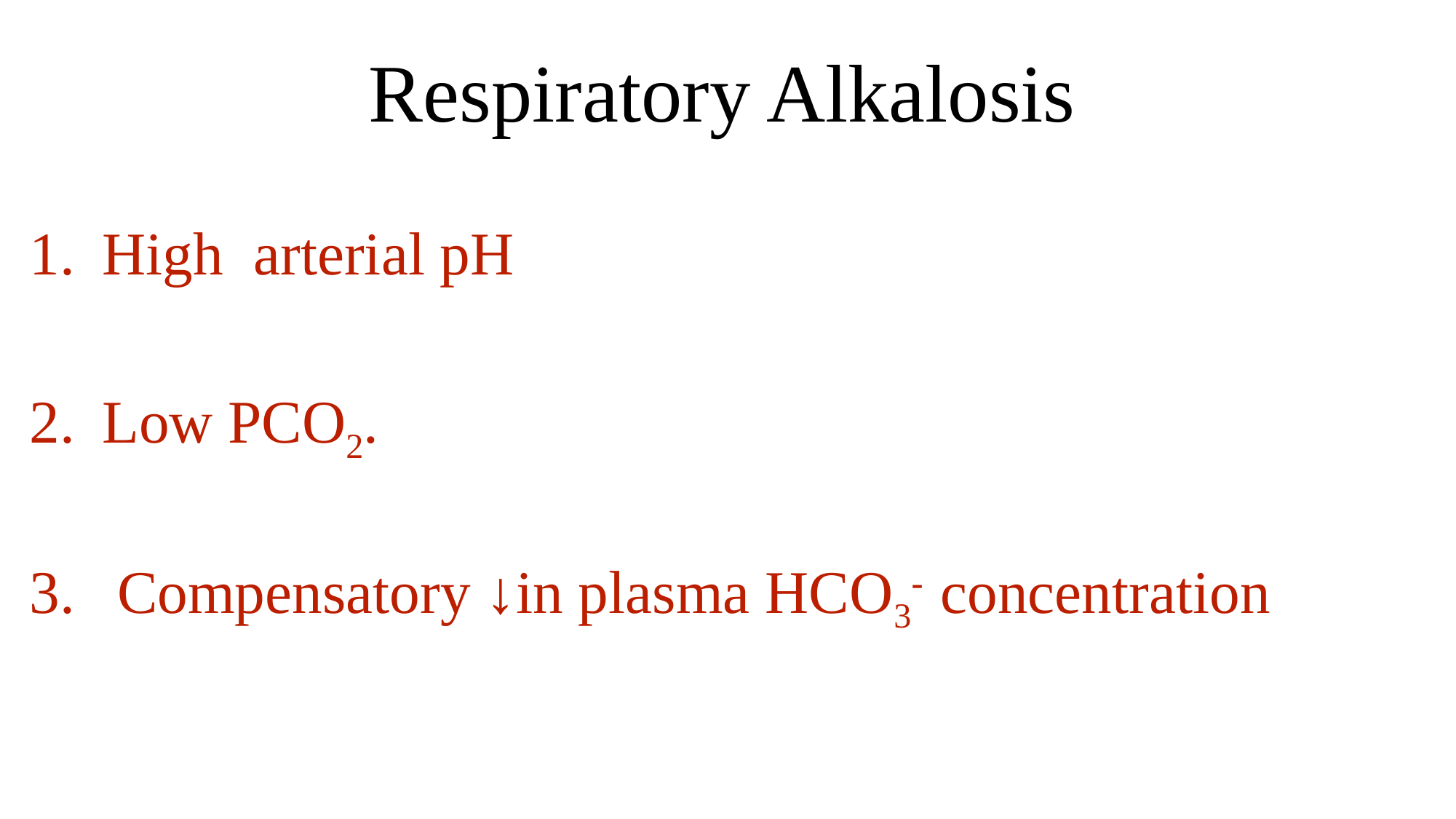

Respiratory Alkalosis

High  arterial pH

Low PCO2.

 Compensatory ↓in plasma HCO3-  concentration